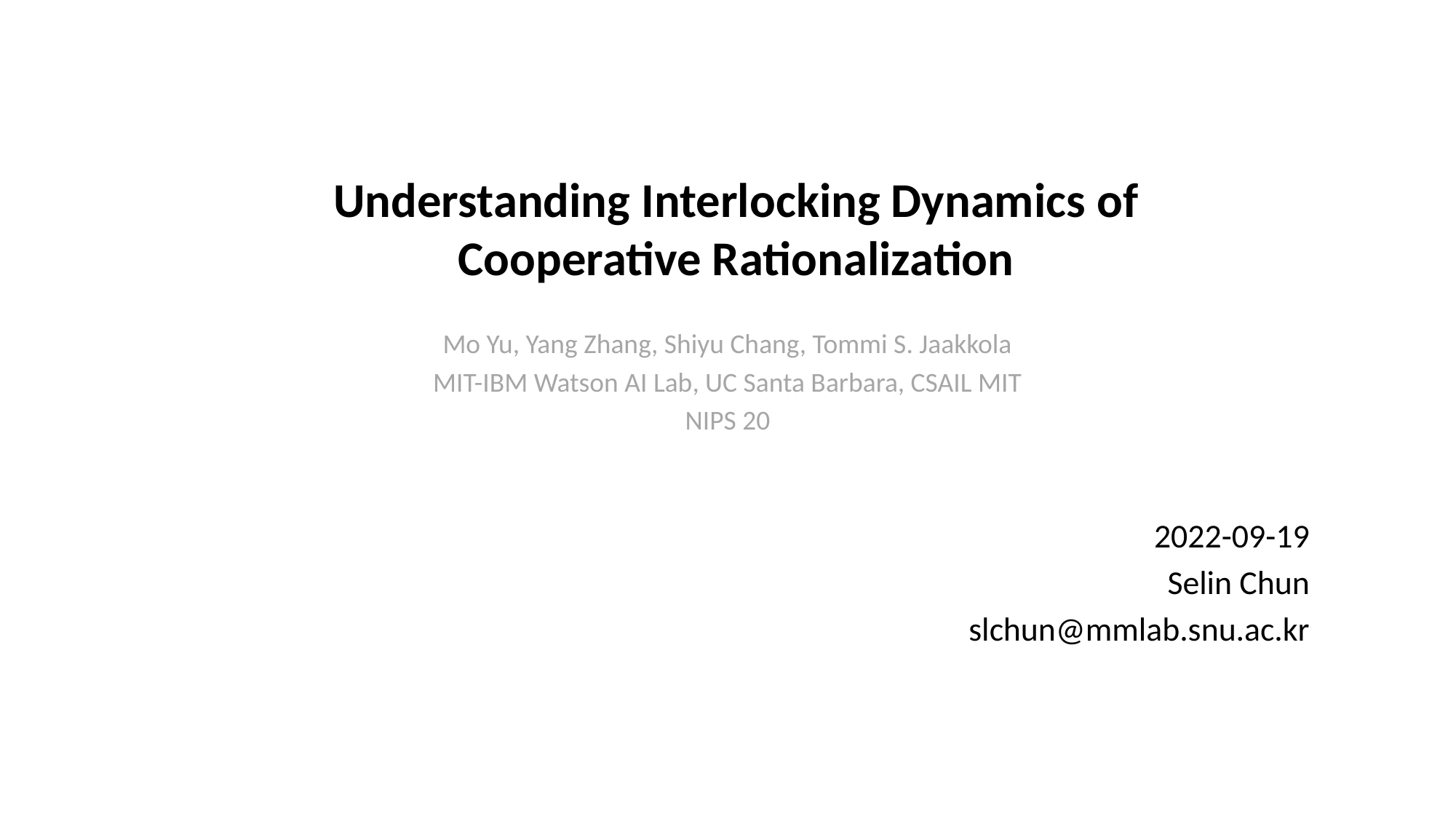

# Understanding Interlocking Dynamics of Cooperative Rationalization
Mo Yu, Yang Zhang, Shiyu Chang, Tommi S. Jaakkola
MIT-IBM Watson AI Lab, UC Santa Barbara, CSAIL MIT
NIPS 20

2022-09-19
Selin Chun
slchun@mmlab.snu.ac.kr